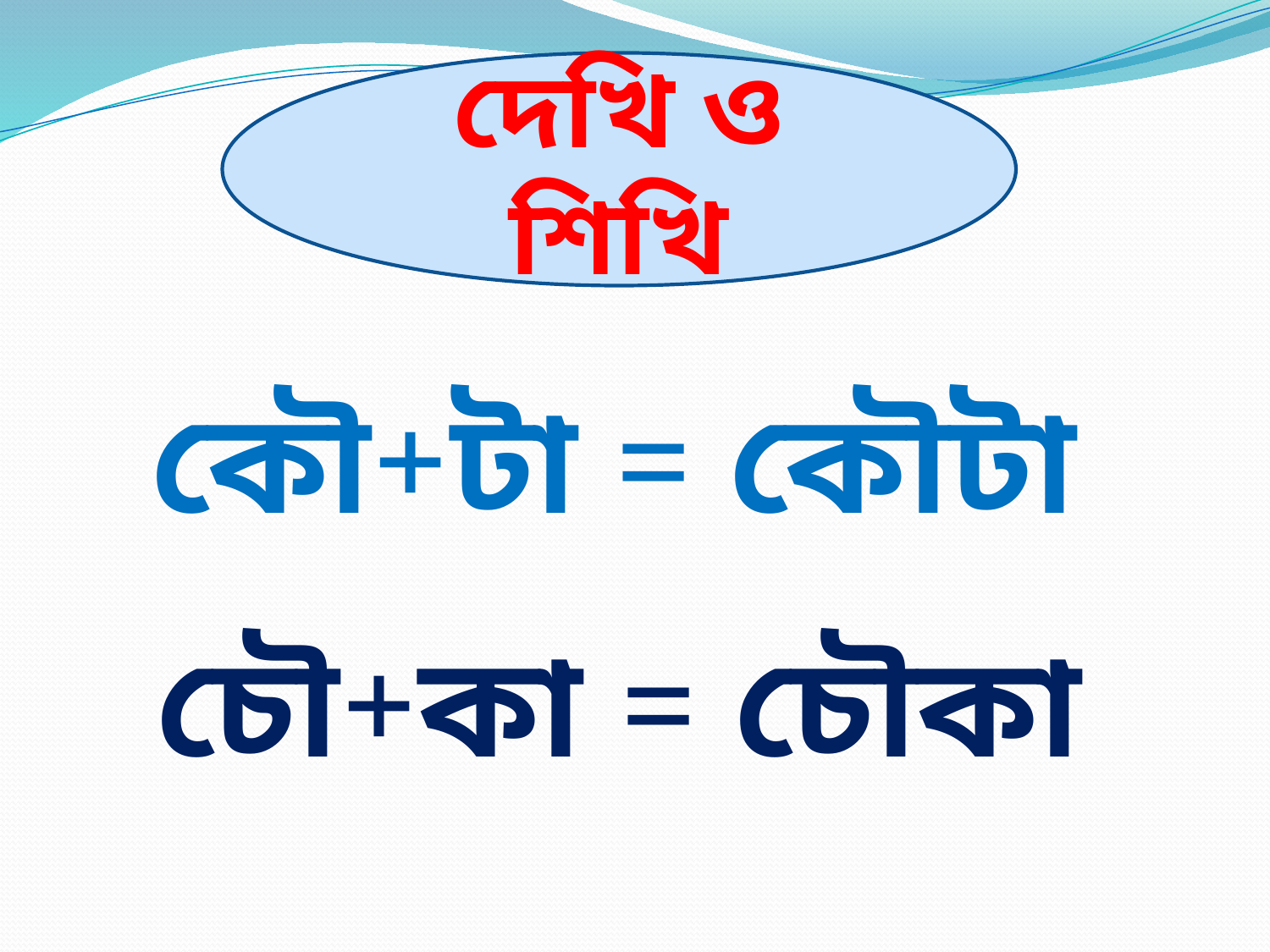

দেখি ও শিখি
কৌ+টা = কৌটা
চৌ+কা = চৌকা